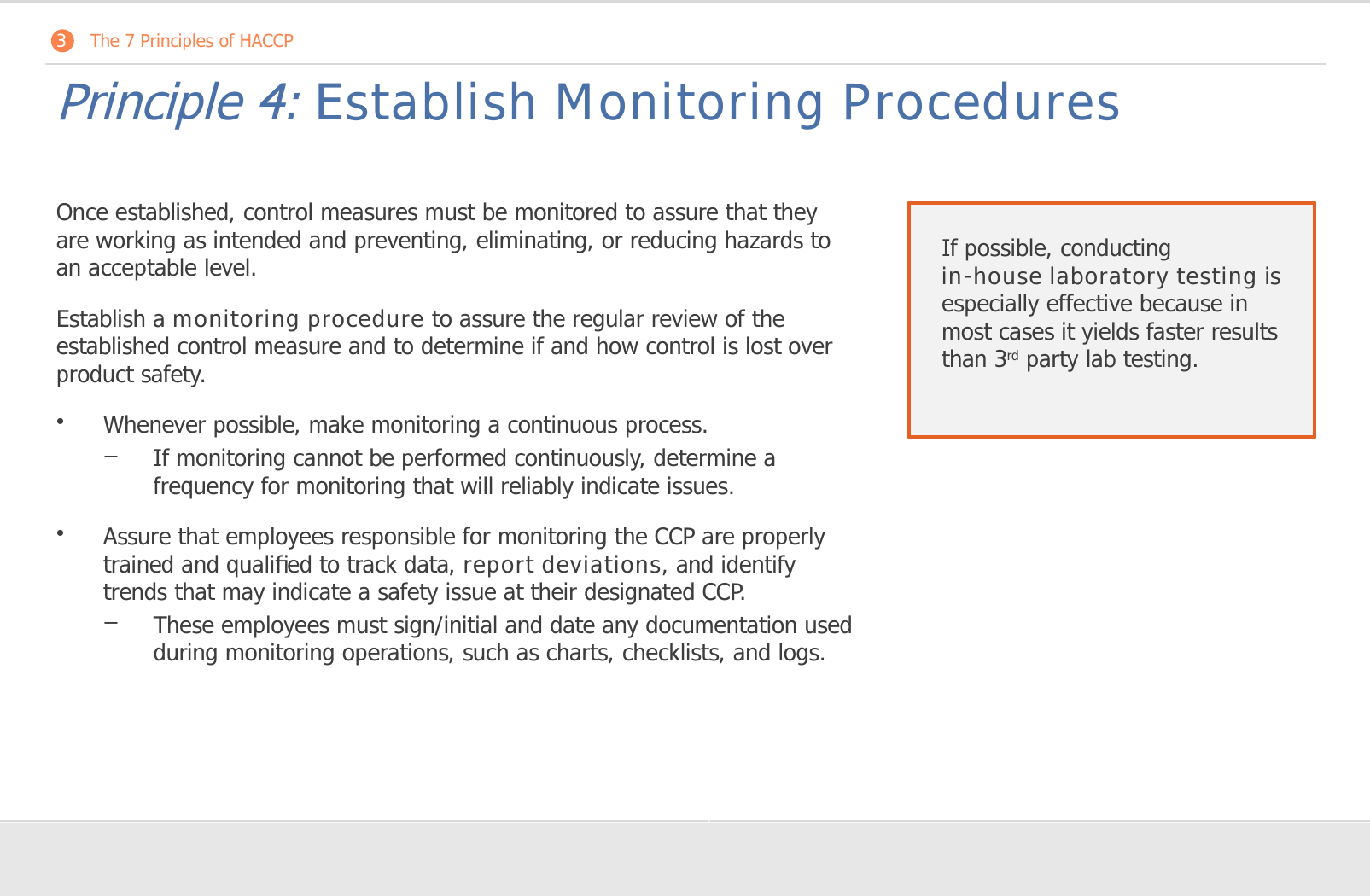

3    The 7 Principles of HACCP
# Principle 4: Establish Monitoring Procedures
Once established, control measures must be monitored to assure that they are working as intended and preventing, eliminating, or reducing hazards to an acceptable level.
Establish a monitoring procedure to assure the regular review of the established control measure and to determine if and how control is lost over product safety.
Whenever possible, make monitoring a continuous process.
If monitoring cannot be performed continuously, determine a frequency for monitoring that will reliably indicate issues.
Assure that employees responsible for monitoring the CCP are properly trained and qualified to track data, report deviations, and identify trends that may indicate a safety issue at their designated CCP.
These employees must sign/initial and date any documentation used during monitoring operations, such as charts, checklists, and logs.

If possible, conducting
in-house laboratory testing is especially effective because in most cases it yields faster results than 3rd party lab testing.